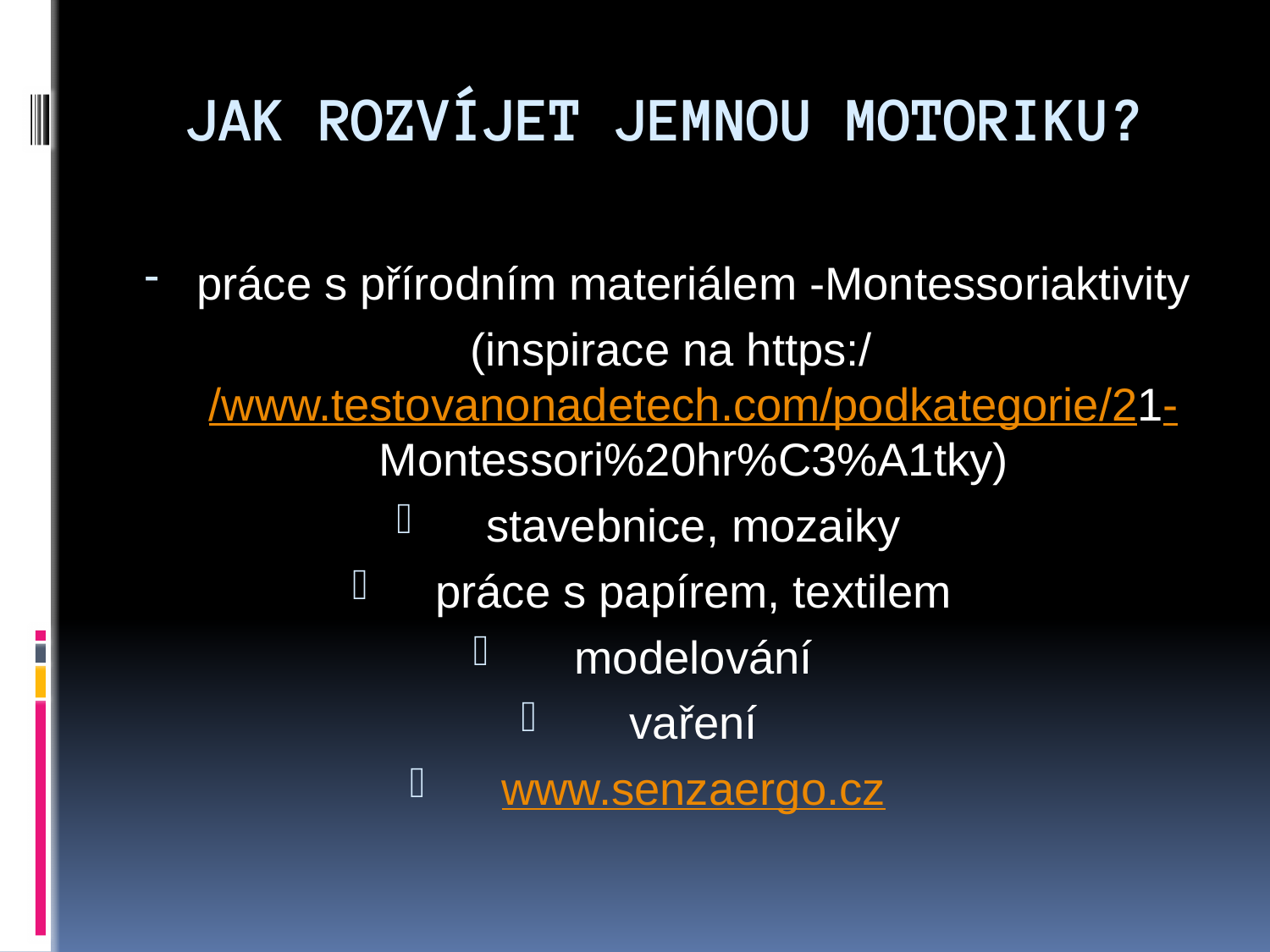

# JAK ROZVÍJET JEMNOU MOTORIKU?
práce s přírodním materiálem -Montessoriaktivity
(inspirace na https://www.testovanonadetech.com/podkategorie/21- Montessori%20hr%C3%A1tky)
stavebnice, mozaiky
práce s papírem, textilem
modelování
vaření
www.senzaergo.cz